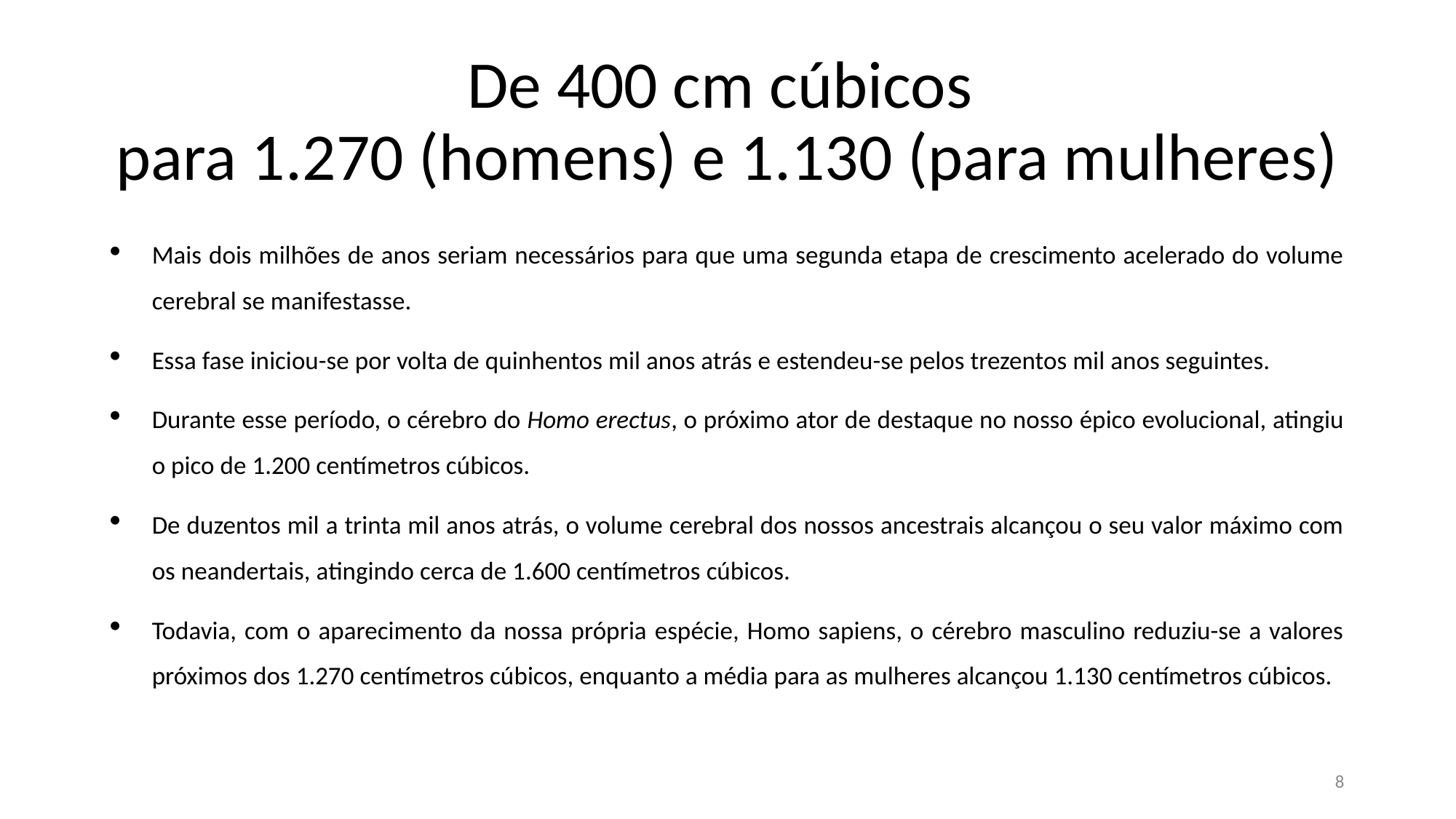

# De 400 cm cúbicos para 1.270 (homens) e 1.130 (para mulheres)
Mais dois milhões de anos seriam necessários para que uma segunda etapa de crescimento acelerado do volume cerebral se manifestasse.
Essa fase iniciou-se por volta de quinhentos mil anos atrás e estendeu-se pelos trezentos mil anos seguintes.
Durante esse período, o cérebro do Homo erectus, o próximo ator de destaque no nosso épico evolucional, atingiu o pico de 1.200 centímetros cúbicos.
De duzentos mil a trinta mil anos atrás, o volume cerebral dos nossos ancestrais alcançou o seu valor máximo com os neandertais, atingindo cerca de 1.600 centímetros cúbicos.
Todavia, com o aparecimento da nossa própria espécie, Homo sapiens, o cérebro masculino reduziu-se a valores próximos dos 1.270 centímetros cúbicos, enquanto a média para as mulheres alcançou 1.130 centímetros cúbicos.

8